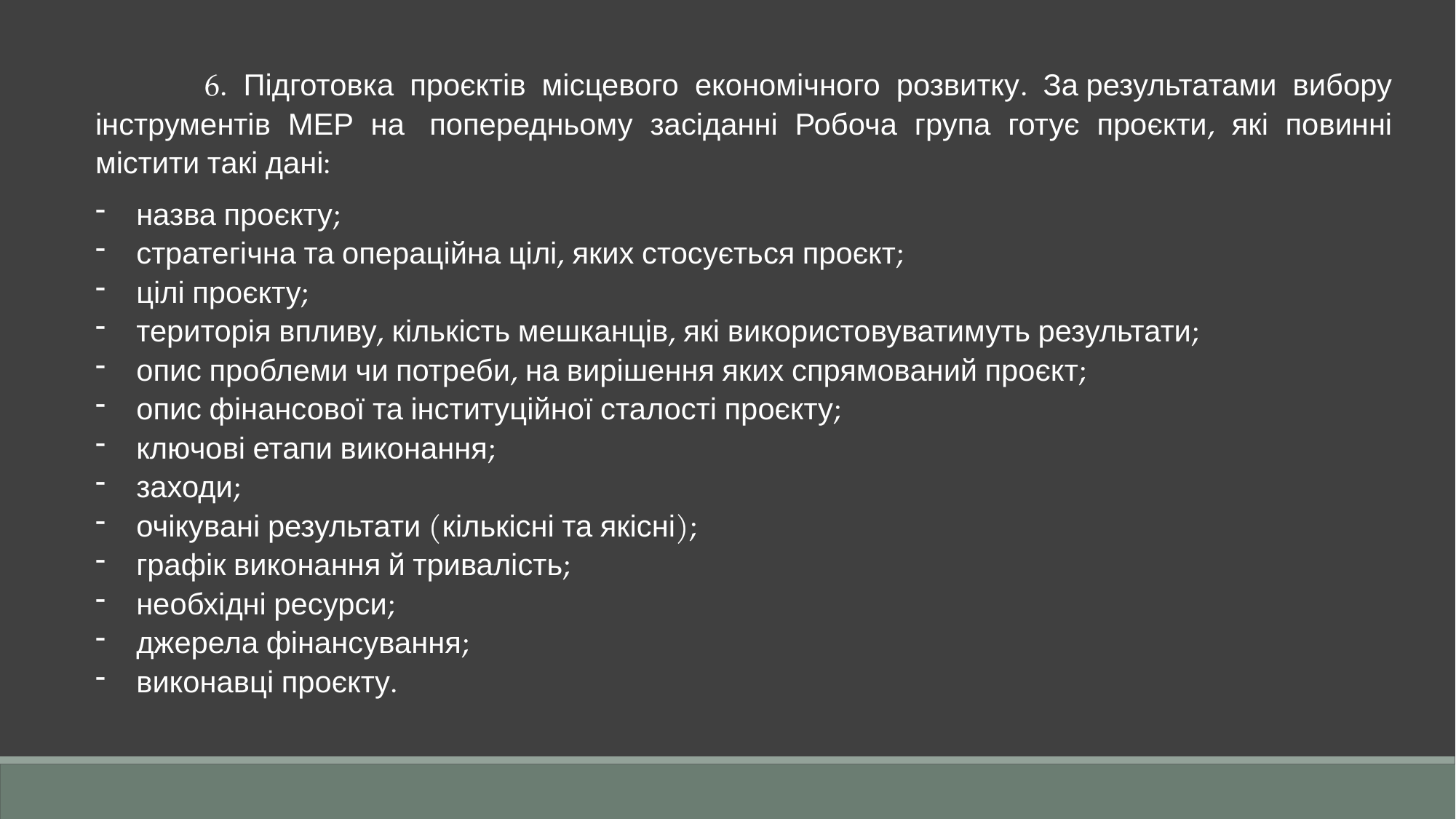

6. Підготовка проєктів місцевого економічного розвитку. За результатами вибору інструментів МЕР на  попередньому засіданні Робоча група готує проєкти, які повинні містити такі дані:
назва проєкту;
стратегічна та операційна цілі, яких стосується проєкт;
цілі проєкту;
територія впливу, кількість мешканців, які використовуватимуть результати;
опис проблеми чи потреби, на вирішення яких спрямований проєкт;
опис фінансової та інституційної сталості проєкту;
ключові етапи виконання;
заходи;
очікувані результати (кількісні та якісні);
графік виконання й тривалість;
необхідні ресурси;
джерела фінансування;
виконавці проєкту.